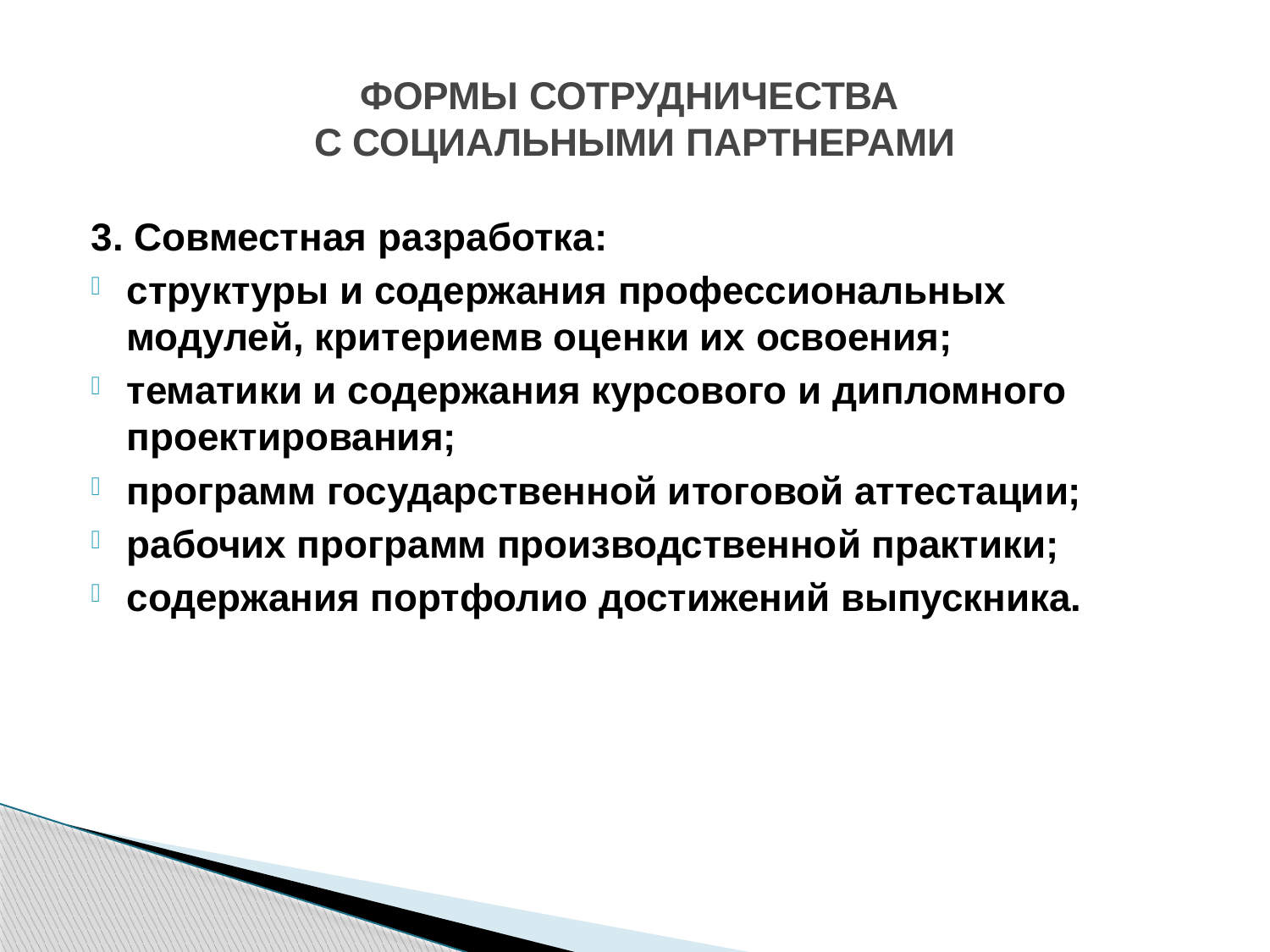

# ФОРМЫ СОТРУДНИЧЕСТВА С СОЦИАЛЬНЫМИ ПАРТНЕРАМИ
3. Совместная разработка:
структуры и содержания профессиональных модулей, критериемв оценки их освоения;
тематики и содержания курсового и дипломного проектирования;
программ государственной итоговой аттестации;
рабочих программ производственной практики;
содержания портфолио достижений выпускника.